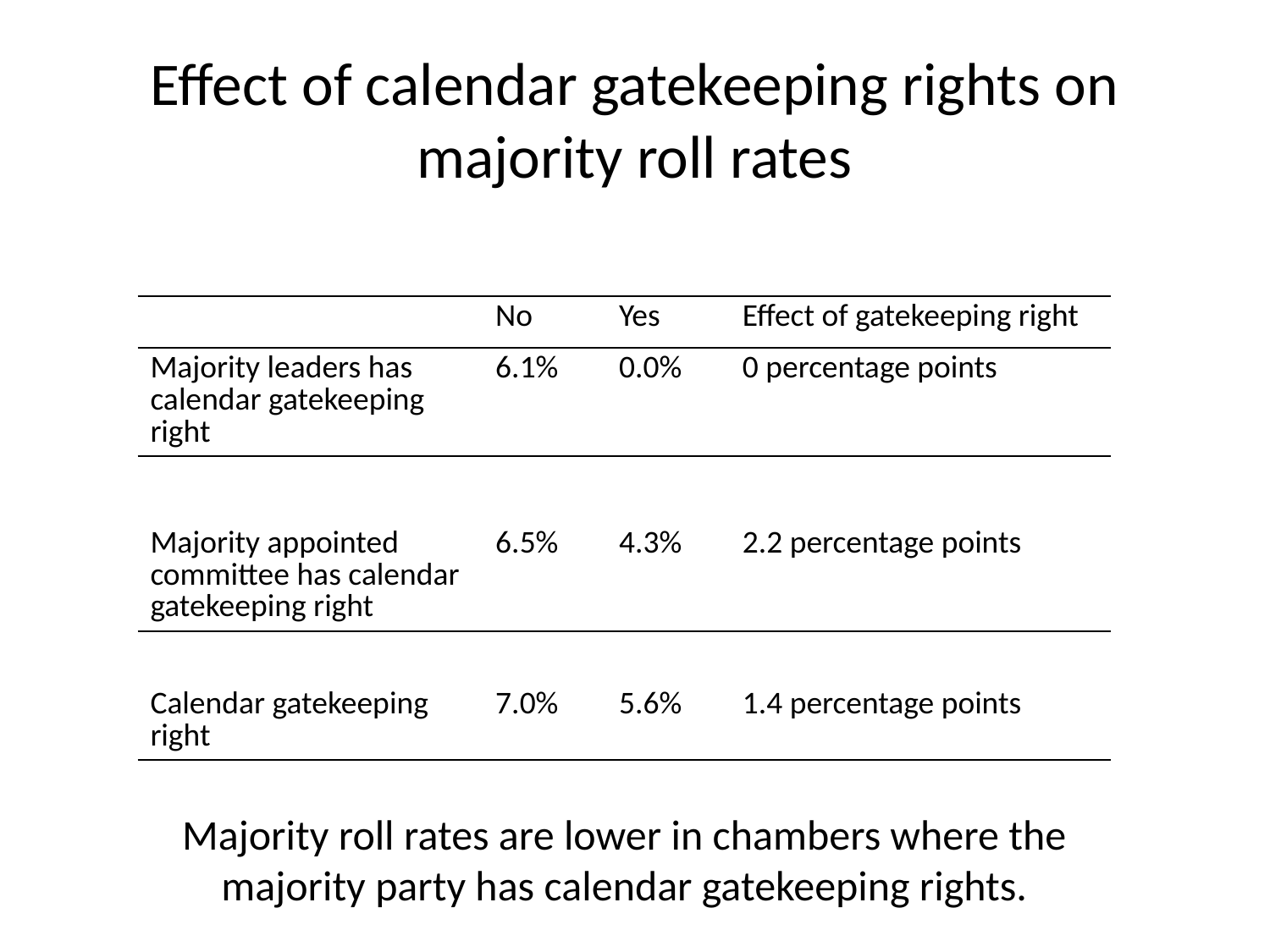

# Effect of calendar gatekeeping rights on majority roll rates
|  | No | Yes | Effect of gatekeeping right |
| --- | --- | --- | --- |
| Majority leaders has calendar gatekeeping right | 6.1% | 0.0% | 0 percentage points |
| Majority appointed committee has calendar gatekeeping right | 6.5% | 4.3% | 2.2 percentage points |
| --- | --- | --- | --- |
| Calendar gatekeeping right | 7.0% | 5.6% | 1.4 percentage points |
| --- | --- | --- | --- |

Majority roll rates are lower in chambers where the majority party has calendar gatekeeping rights.